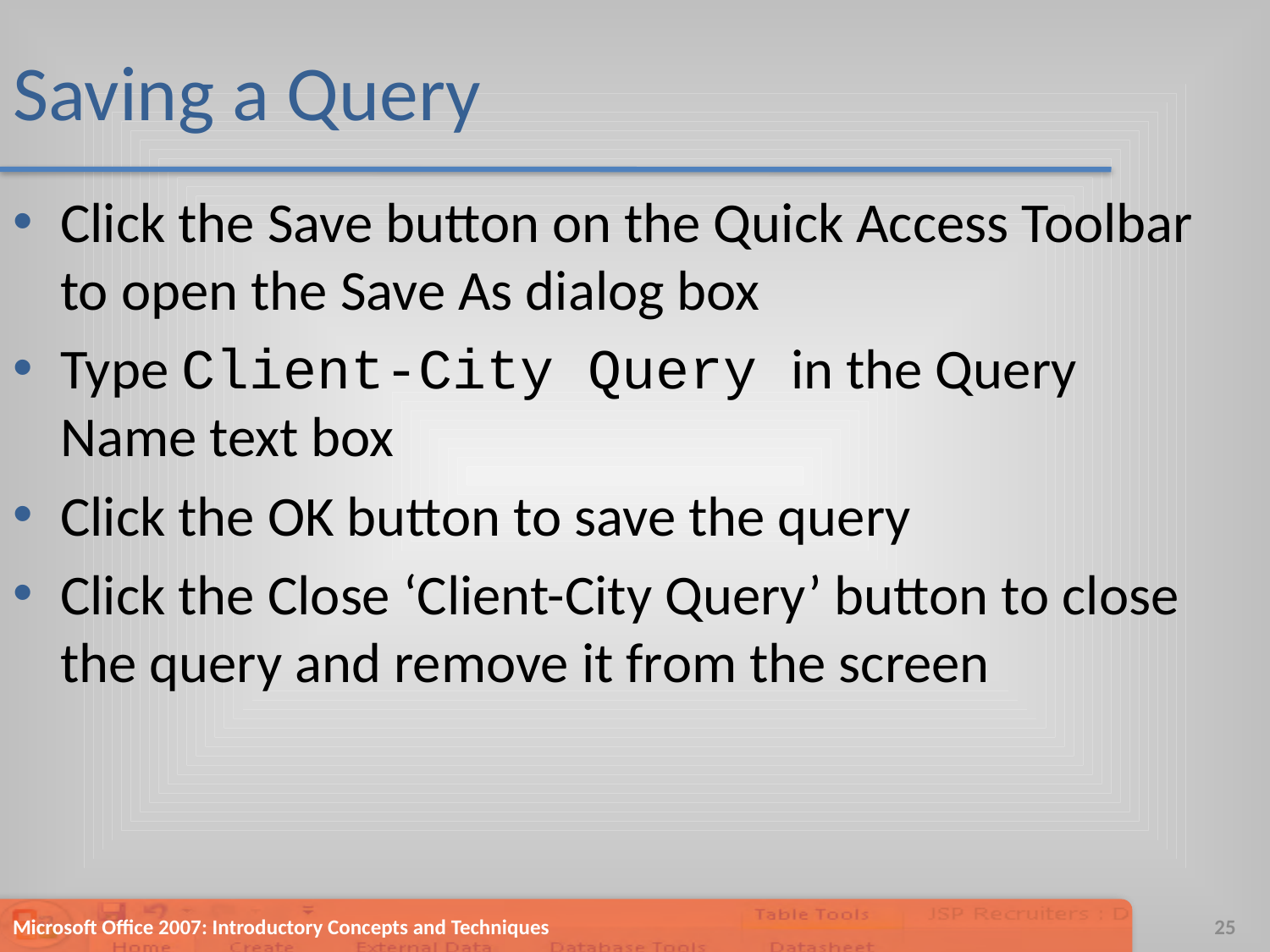

# Saving a Query
Click the Save button on the Quick Access Toolbar to open the Save As dialog box
Type Client-City Query in the Query Name text box
Click the OK button to save the query
Click the Close ‘Client-City Query’ button to close the query and remove it from the screen
Microsoft Office 2007: Introductory Concepts and Techniques
25